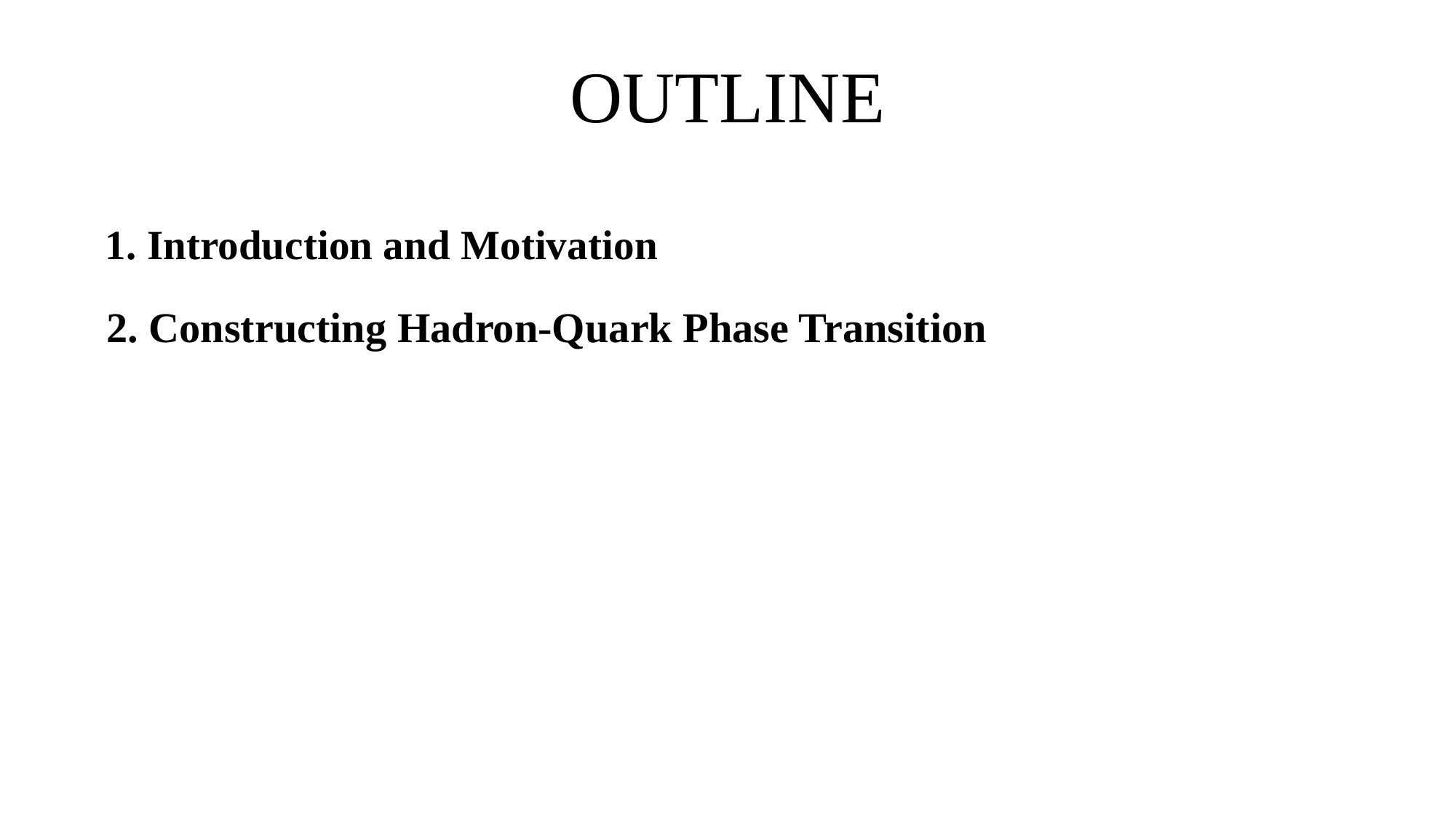

# OUTLINE
1. Introduction and Motivation
2. Constructing Hadron-Quark Phase Transition